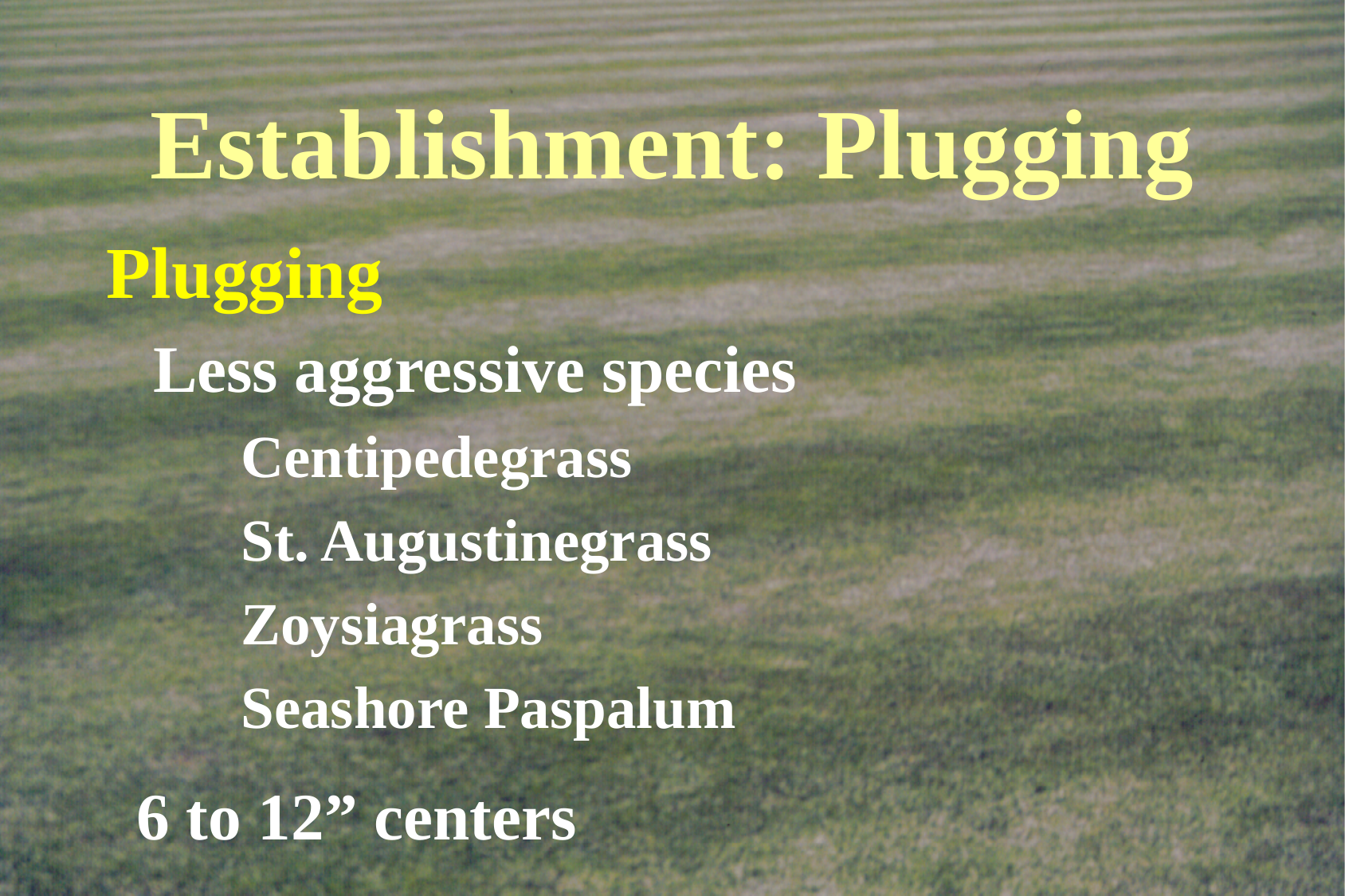

# Establishment: Plugging
Plugging
 Less aggressive species
 Centipedegrass
 St. Augustinegrass
 Zoysiagrass
 Seashore Paspalum
6 to 12” centers